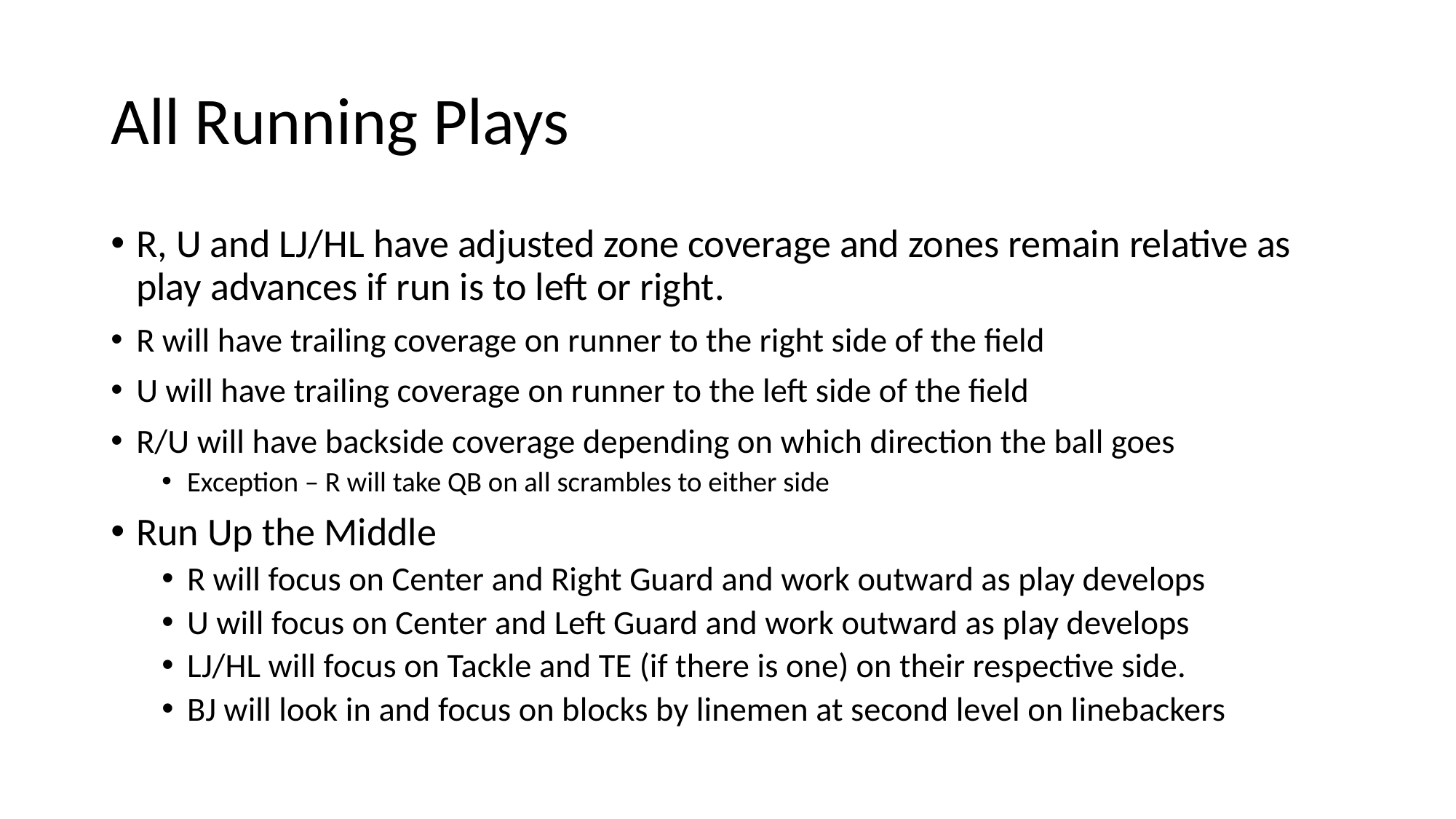

# All Running Plays
R, U and LJ/HL have adjusted zone coverage and zones remain relative as play advances if run is to left or right.
R will have trailing coverage on runner to the right side of the field
U will have trailing coverage on runner to the left side of the field
R/U will have backside coverage depending on which direction the ball goes
Exception – R will take QB on all scrambles to either side
Run Up the Middle
R will focus on Center and Right Guard and work outward as play develops
U will focus on Center and Left Guard and work outward as play develops
LJ/HL will focus on Tackle and TE (if there is one) on their respective side.
BJ will look in and focus on blocks by linemen at second level on linebackers